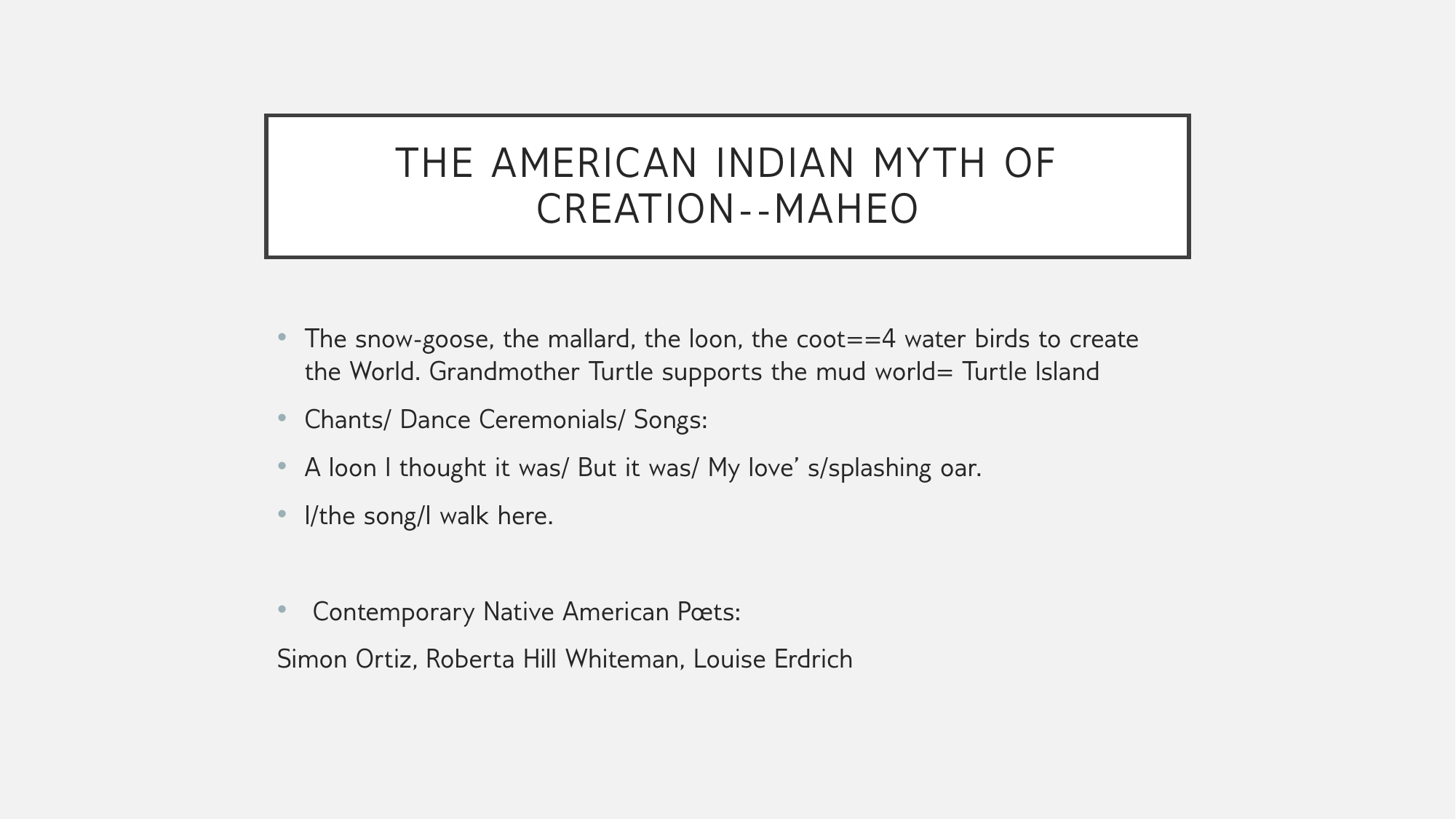

# The American Indian Myth of creation--maheo
The snow-goose, the mallard, the loon, the coot==4 water birds to create the World. Grandmother Turtle supports the mud world= Turtle Island
Chants/ Dance Ceremonials/ Songs:
A loon I thought it was/ But it was/ My love’ s/splashing oar.
I/the song/I walk here.

 Contemporary Native American Poets:
Simon Ortiz, Roberta Hill Whiteman, Louise Erdrich